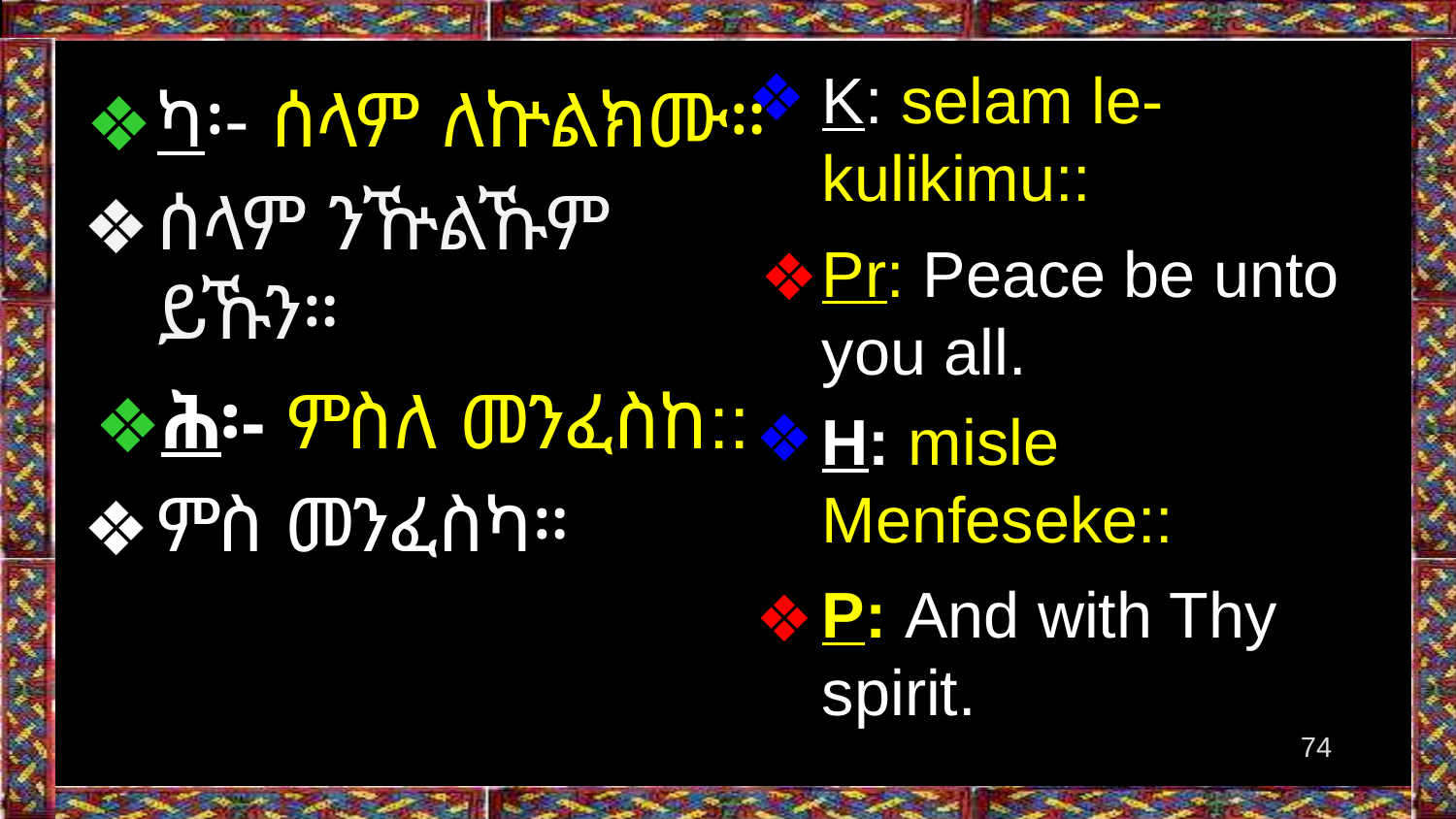

K: selam le-kulikimu::
Pr: Peace be unto you all.
H: misle Menfeseke::
P: And with Thy spirit.
ካ፡- ሰላም ለኵልክሙ።
ሰላም ንዅልኹም ይኹን።
ሕ፡- ምስለ መንፈስከ::
ምስ መንፈስካ።

74